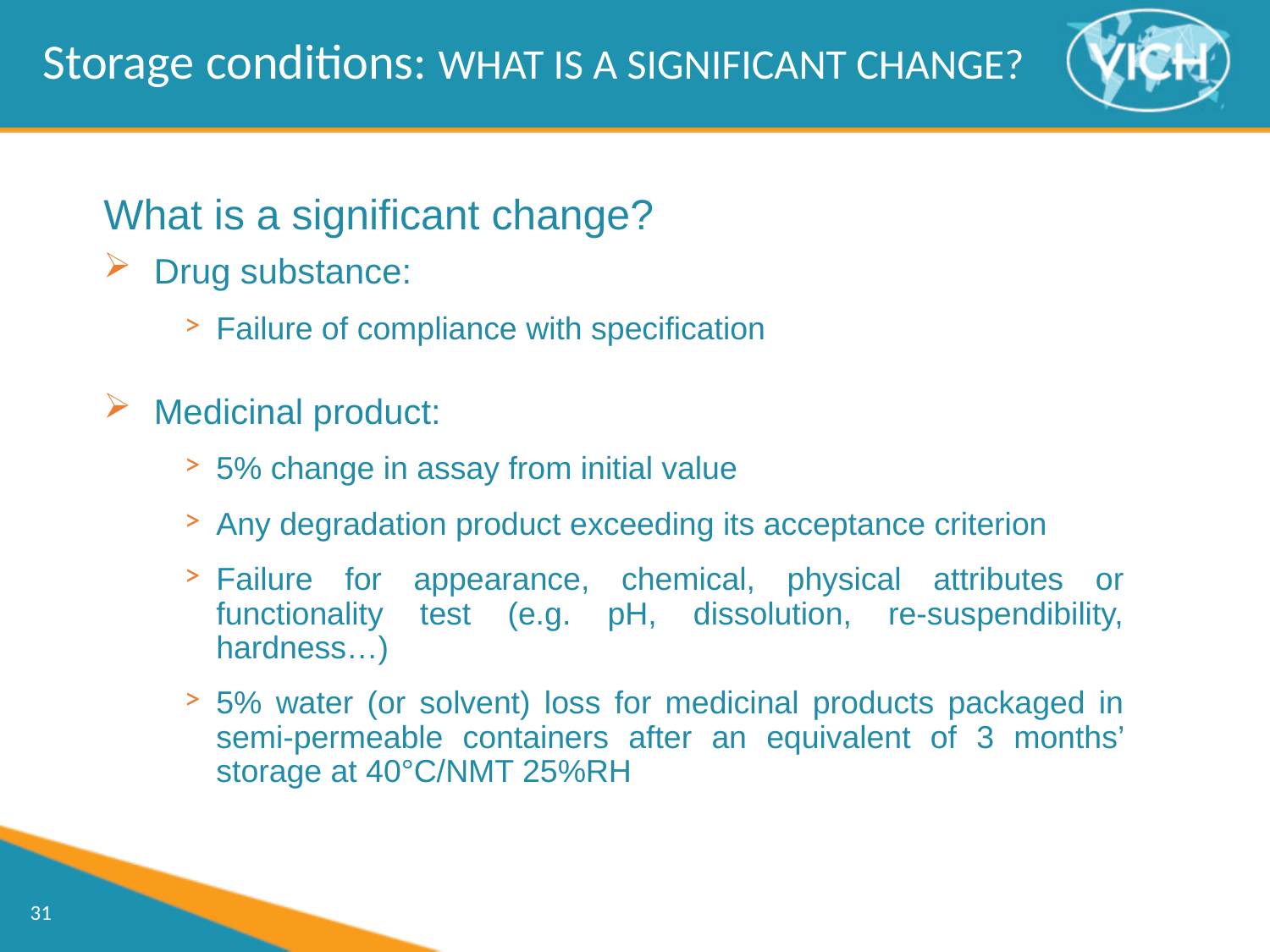

Storage conditions: WHAT IS A SIGNIFICANT CHANGE?
What is a significant change?
Drug substance:
Failure of compliance with specification

Medicinal product:
5% change in assay from initial value
Any degradation product exceeding its acceptance criterion
Failure for appearance, chemical, physical attributes or functionality test (e.g. pH, dissolution, re-suspendibility, hardness…)
5% water (or solvent) loss for medicinal products packaged in semi-permeable containers after an equivalent of 3 months’ storage at 40°C/NMT 25%RH